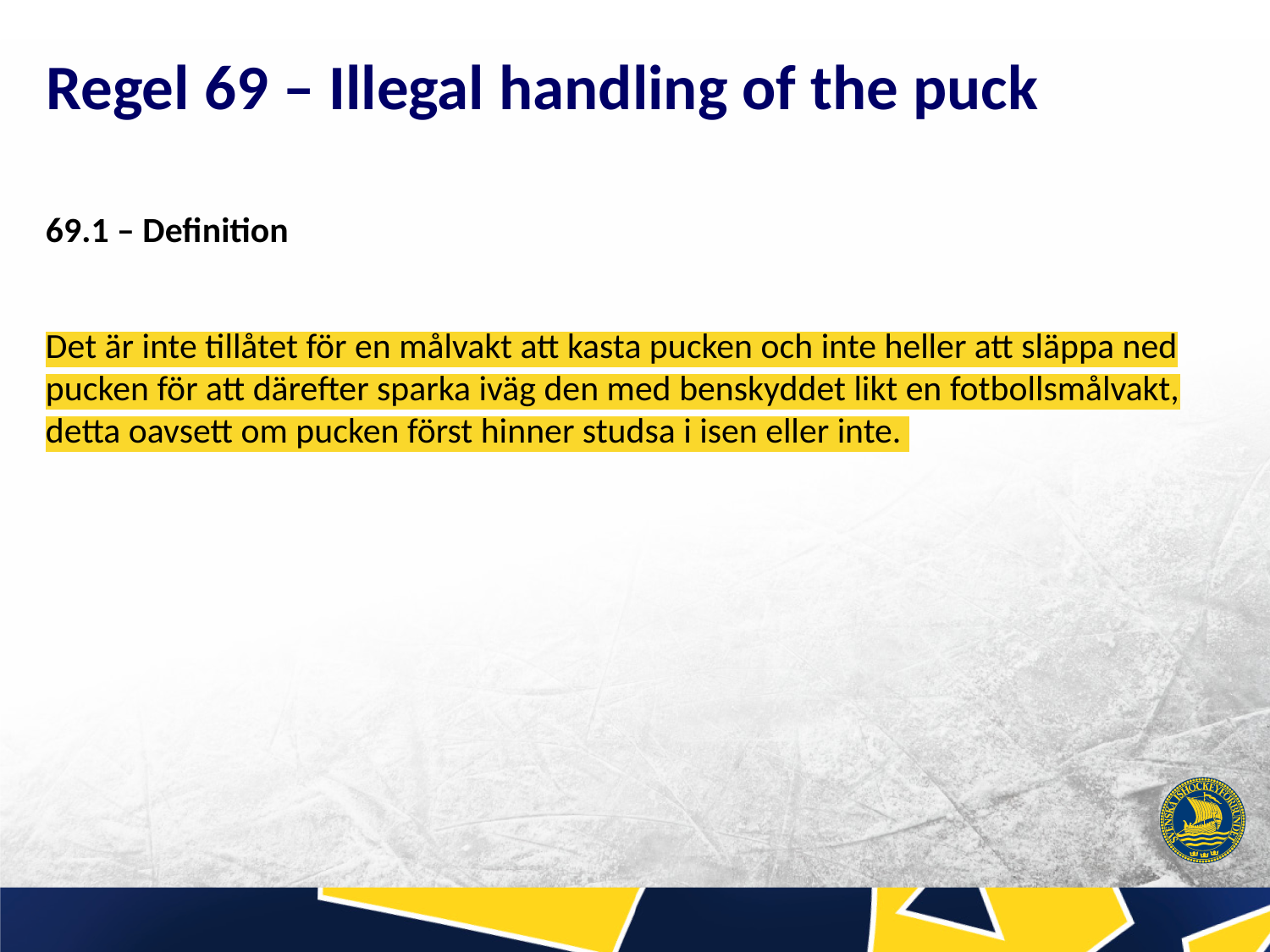

# Regel 69 – Illegal handling of the puck
69.1 – Definition

Det är inte tillåtet för en målvakt att kasta pucken och inte heller att släppa ned pucken för att därefter sparka iväg den med benskyddet likt en fotbollsmålvakt, detta oavsett om pucken först hinner studsa i isen eller inte.